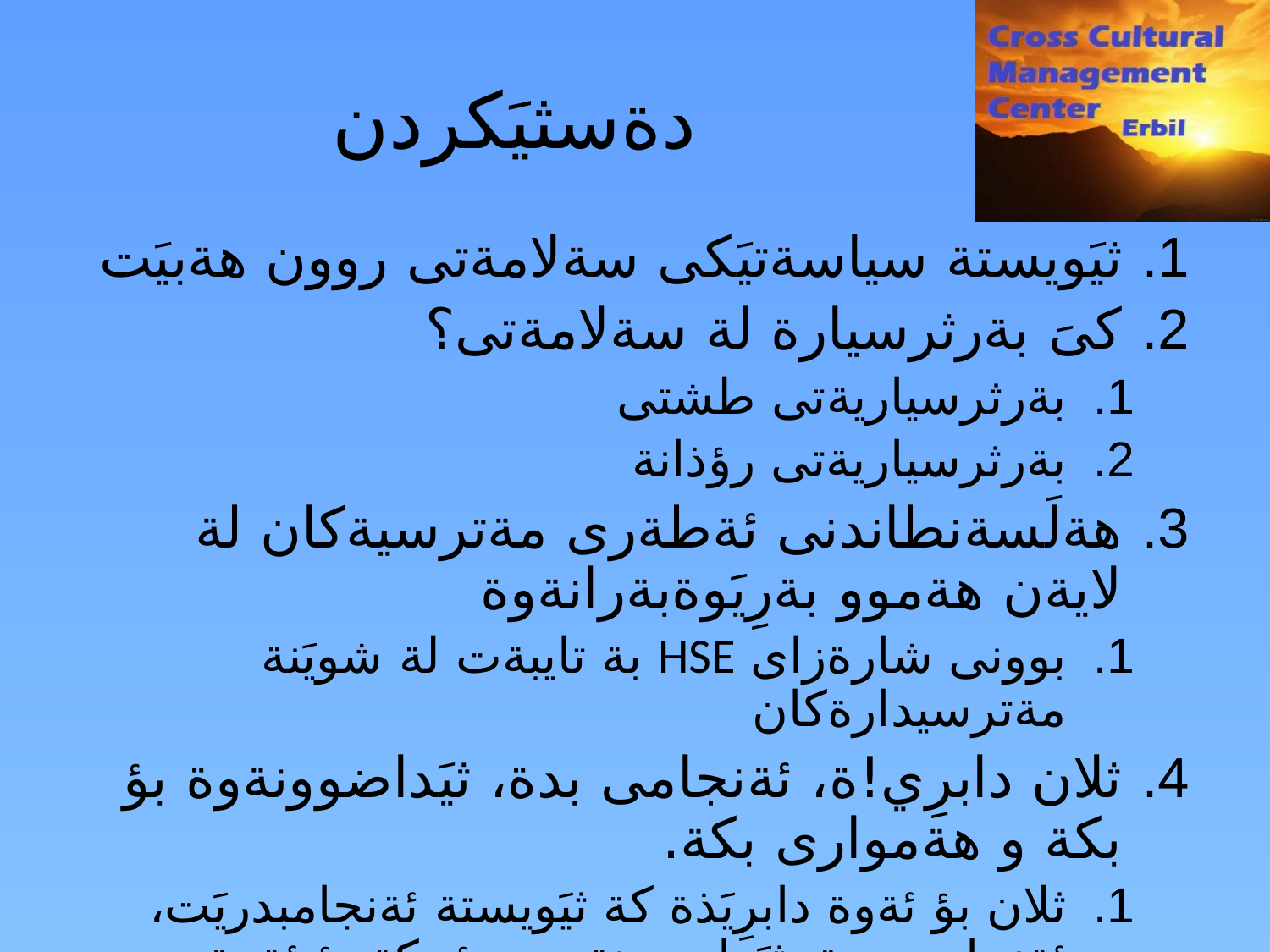

دةسثيَكردن
ثيَويستة سياسةتيَكى سةلامةتى روون هةبيَت
كىَ بةرثرسيارة لة سةلامةتى؟
بةرثرسياريةتى طشتى
بةرثرسياريةتى رؤذانة
هةلَسةنطاندنى ئةطةرى مةترسيةكان لة لايةن هةموو بةرِيَوةبةرانةوة
بوونى شارةزاى HSE بة تايبةت لة شويَنة مةترسيدارةكان
ثلان دابرِي!ة، ئةنجامى بدة، ثيَداضوونةوة بؤ بكة و هةموارى بكة.
ثلان بؤ ئةوة دابرِيَذة كة ثيَويستة ئةنجامبدريَت، ئةنجامى بدة، ثيَداضوونةوىى بؤ بكة بؤ ئةوةى دلَنيابيت لةوةى كة كارى خؤى دةكات.